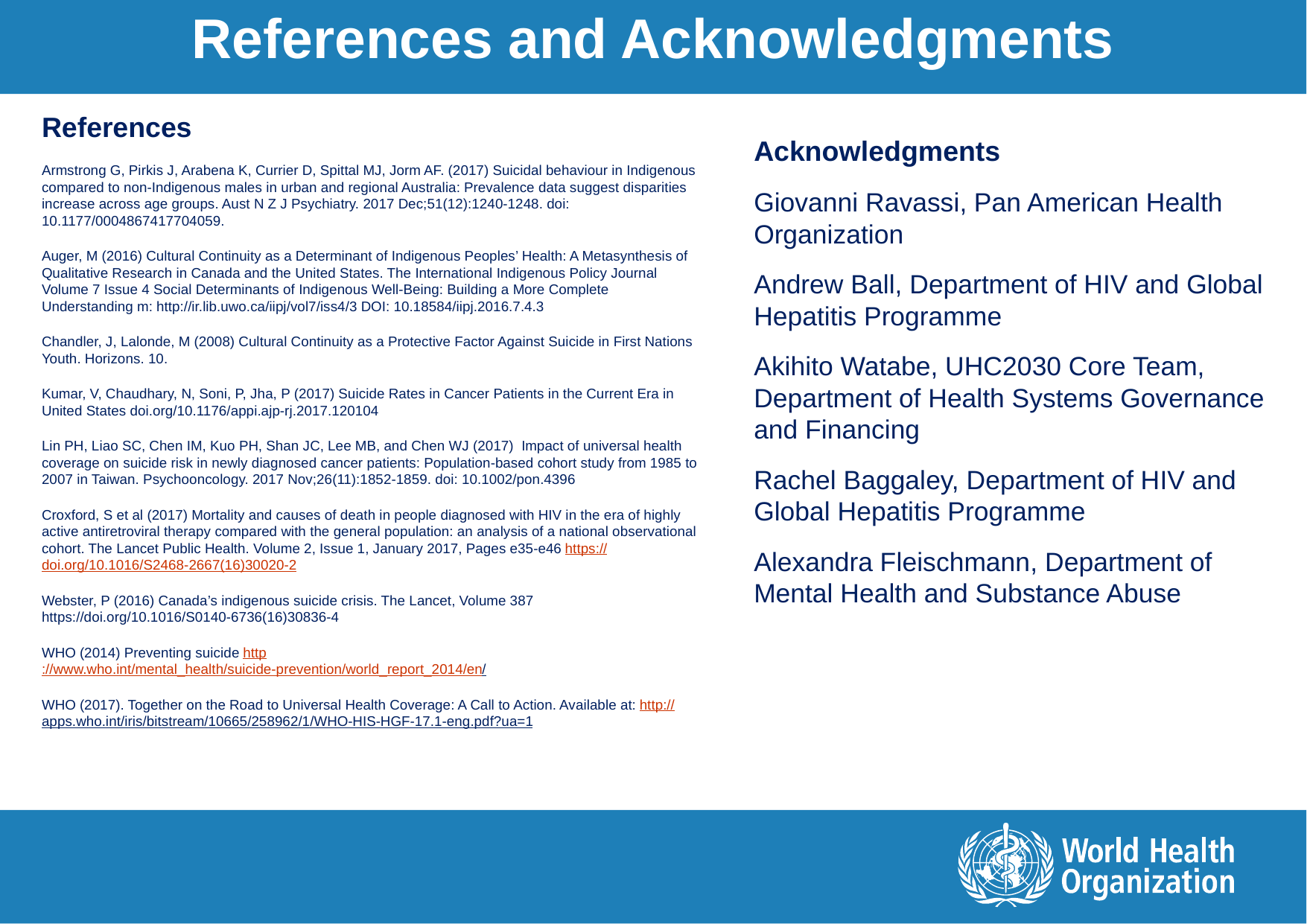

References and Acknowledgments

References
Armstrong G, Pirkis J, Arabena K, Currier D, Spittal MJ, Jorm AF. (2017) Suicidal behaviour in Indigenous compared to non-Indigenous males in urban and regional Australia: Prevalence data suggest disparities increase across age groups. Aust N Z J Psychiatry. 2017 Dec;51(12):1240-1248. doi: 10.1177/0004867417704059.
Auger, M (2016) Cultural Continuity as a Determinant of Indigenous Peoples’ Health: A Metasynthesis of Qualitative Research in Canada and the United States. The International Indigenous Policy Journal Volume 7 Issue 4 Social Determinants of Indigenous Well-Being: Building a More Complete Understanding m: http://ir.lib.uwo.ca/iipj/vol7/iss4/3 DOI: 10.18584/iipj.2016.7.4.3
Chandler, J, Lalonde, M (2008) Cultural Continuity as a Protective Factor Against Suicide in First Nations Youth. Horizons. 10.
Kumar, V, Chaudhary, N, Soni, P, Jha, P (2017) Suicide Rates in Cancer Patients in the Current Era in United States doi.org/10.1176/appi.ajp-rj.2017.120104
Lin PH, Liao SC, Chen IM, Kuo PH, Shan JC, Lee MB, and Chen WJ (2017)  Impact of universal health coverage on suicide risk in newly diagnosed cancer patients: Population-based cohort study from 1985 to 2007 in Taiwan. Psychooncology. 2017 Nov;26(11):1852-1859. doi: 10.1002/pon.4396
Croxford, S et al (2017) Mortality and causes of death in people diagnosed with HIV in the era of highly active antiretroviral therapy compared with the general population: an analysis of a national observational cohort. The Lancet Public Health. Volume 2, Issue 1, January 2017, Pages e35-e46 https://doi.org/10.1016/S2468-2667(16)30020-2
Webster, P (2016) Canada’s indigenous suicide crisis. The Lancet, Volume 387   https://doi.org/10.1016/S0140-6736(16)30836-4
WHO (2014) Preventing suicide http://www.who.int/mental_health/suicide-prevention/world_report_2014/en/
WHO (2017). Together on the Road to Universal Health Coverage: A Call to Action. Available at: http://apps.who.int/iris/bitstream/10665/258962/1/WHO-HIS-HGF-17.1-eng.pdf?ua=1

Acknowledgments
Giovanni Ravassi, Pan American Health Organization
Andrew Ball, Department of HIV and Global Hepatitis Programme
Akihito Watabe, UHC2030 Core Team, Department of Health Systems Governance and Financing
Rachel Baggaley, Department of HIV and Global Hepatitis Programme
Alexandra Fleischmann, Department of Mental Health and Substance Abuse